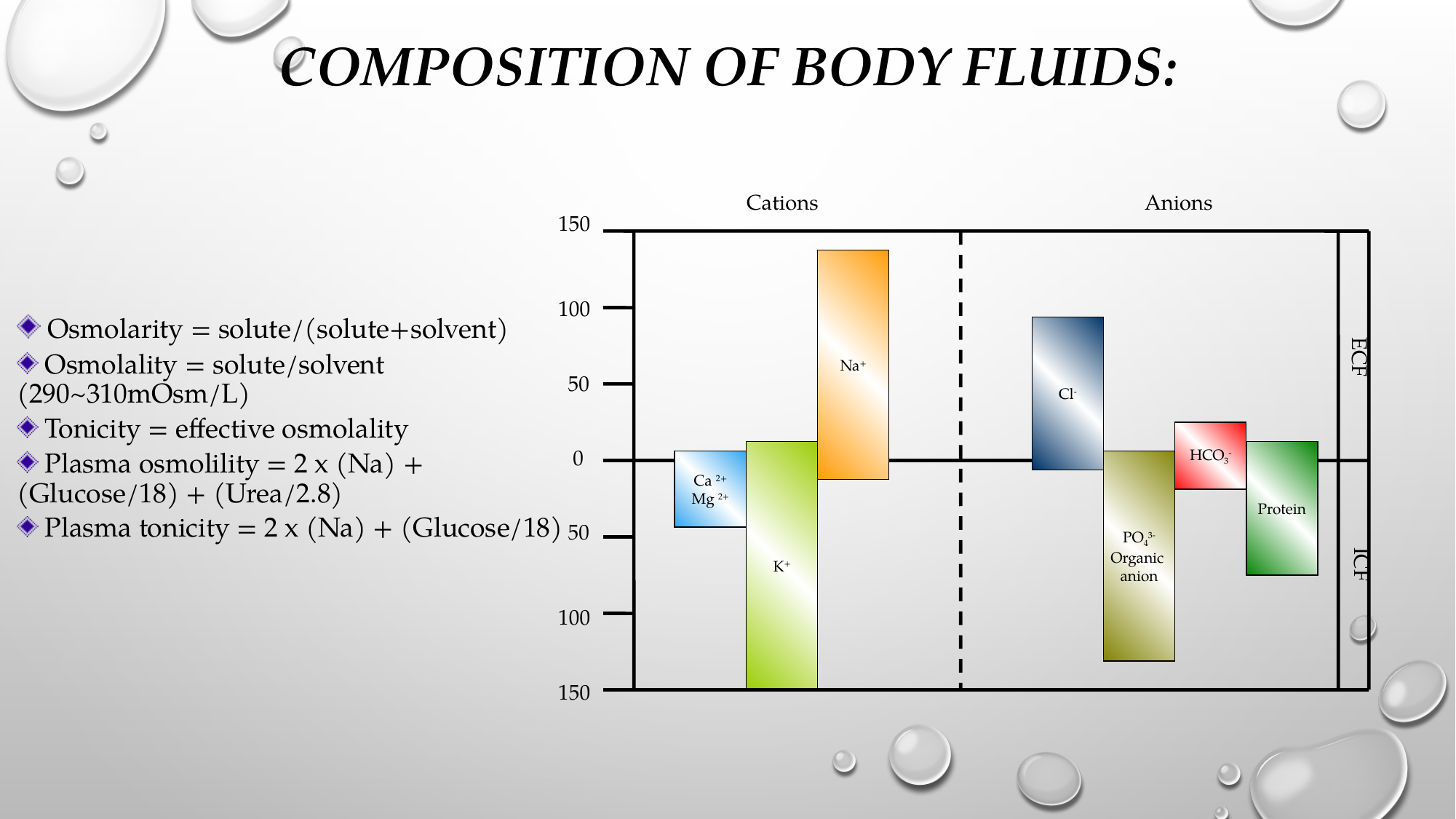

# Composition of Body Fluids:
Cations
Anions
150

Na+
100

Cl-
ECF
50

HCO3-
 0
K+
Protein
Ca 2+
Mg 2+
PO43-
Organic
anion

50

ICF
100

150

 Osmolarity = solute/(solute+solvent)
 Osmolality = solute/solvent (290~310mOsm/L)
 Tonicity = effective osmolality
 Plasma osmolility = 2 x (Na) + (Glucose/18) + (Urea/2.8)
 Plasma tonicity = 2 x (Na) + (Glucose/18)